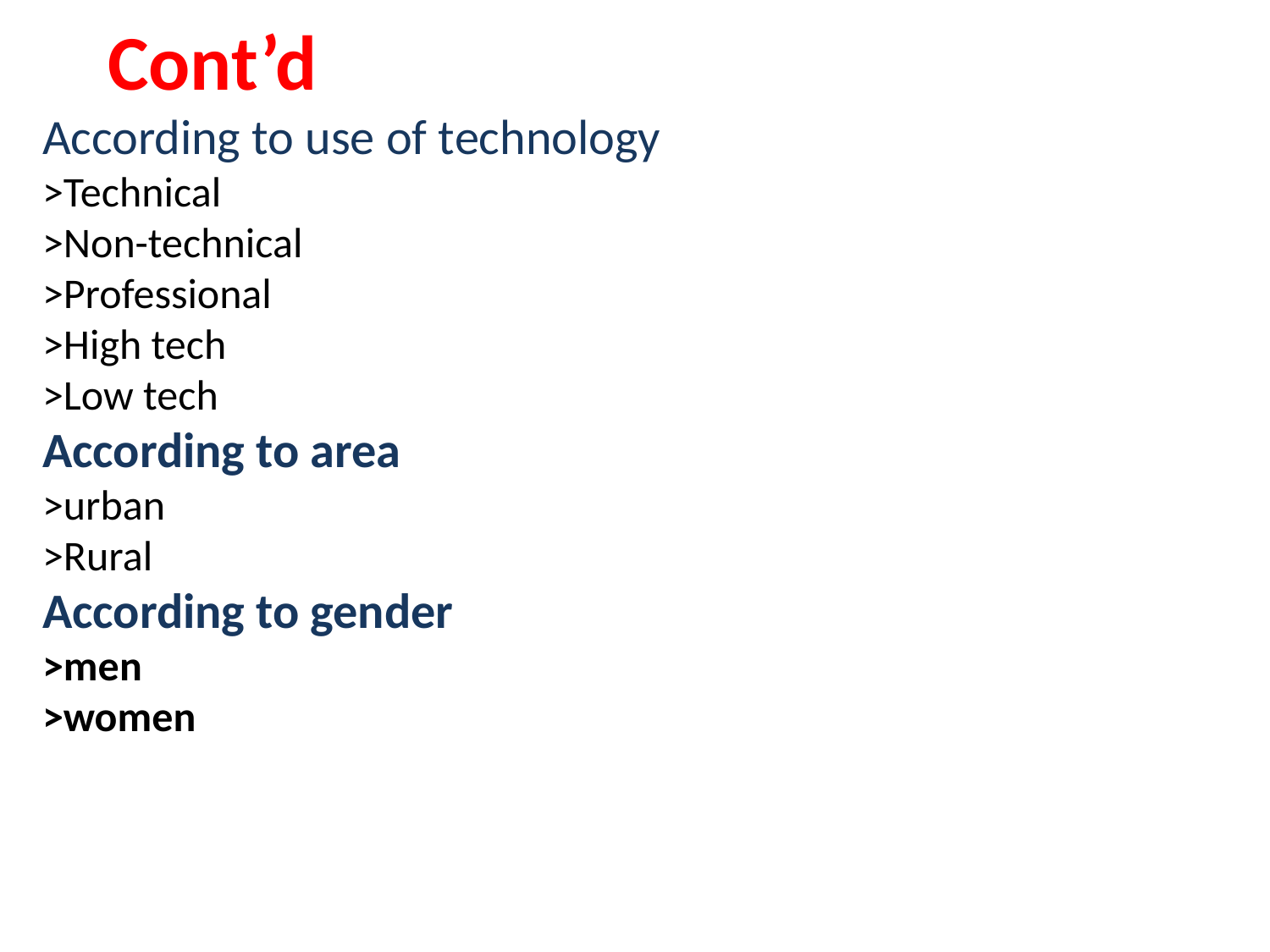

Cont’d
According to use of technology
>Technical
>Non-technical
>Professional
>High tech
>Low tech
According to area
>urban
>Rural
According to gender
>men
>women